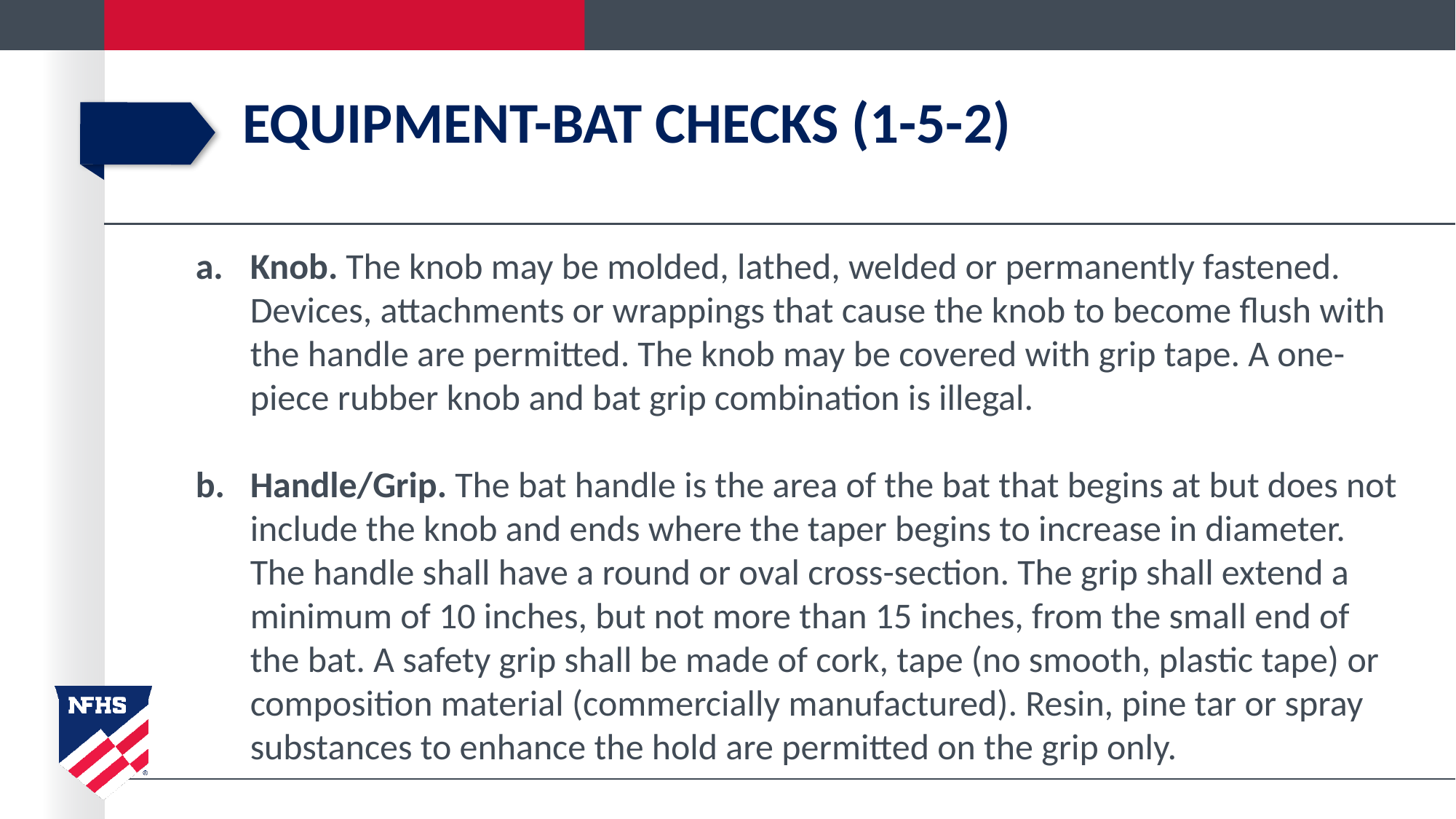

# Equipment-bat checks (1-5-2)
Knob. The knob may be molded, lathed, welded or permanently fastened. Devices, attachments or wrappings that cause the knob to become flush with the handle are permitted. The knob may be covered with grip tape. A one-piece rubber knob and bat grip combination is illegal.

Handle/Grip. The bat handle is the area of the bat that begins at but does not include the knob and ends where the taper begins to increase in diameter. The handle shall have a round or oval cross-section. The grip shall extend a minimum of 10 inches, but not more than 15 inches, from the small end of the bat. A safety grip shall be made of cork, tape (no smooth, plastic tape) or composition material (commercially manufactured). Resin, pine tar or spray substances to enhance the hold are permitted on the grip only.